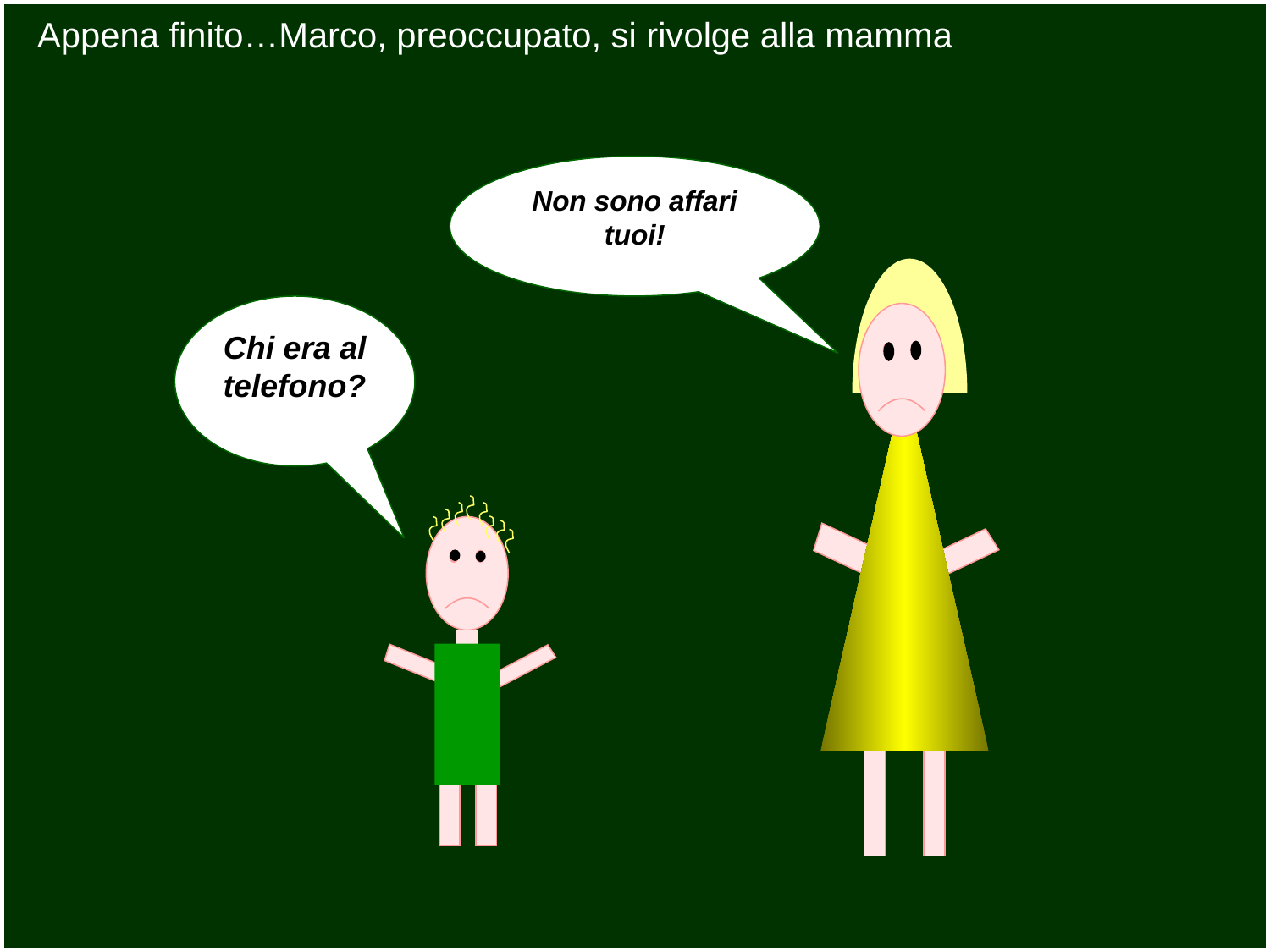

Appena finito…Marco, preoccupato, si rivolge alla mamma
Non sono affari tuoi!

Chi era al telefono?